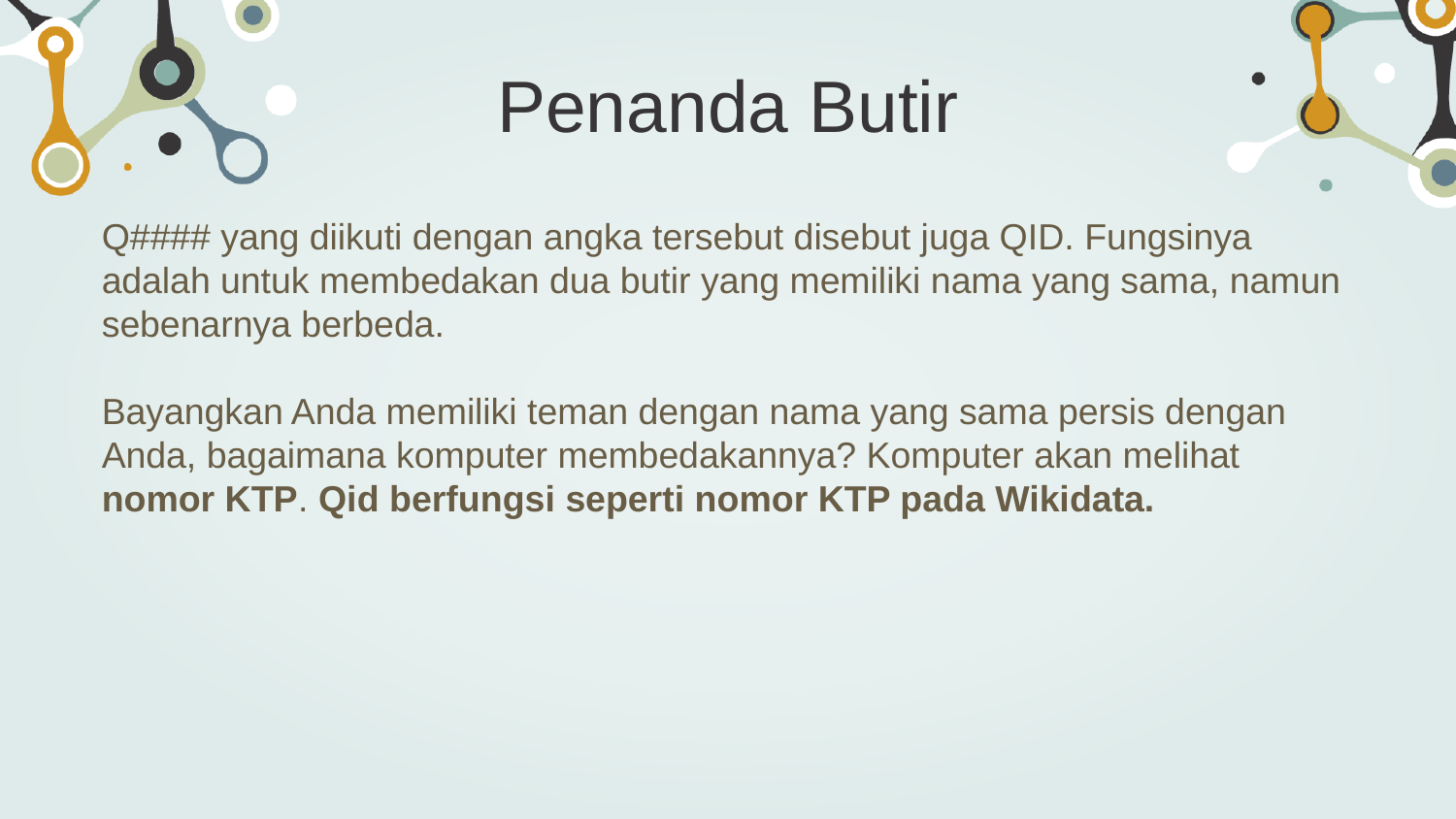

# Penanda Butir
Q#### yang diikuti dengan angka tersebut disebut juga QID. Fungsinya adalah untuk membedakan dua butir yang memiliki nama yang sama, namun sebenarnya berbeda.

Bayangkan Anda memiliki teman dengan nama yang sama persis dengan Anda, bagaimana komputer membedakannya? Komputer akan melihat nomor KTP. Qid berfungsi seperti nomor KTP pada Wikidata.